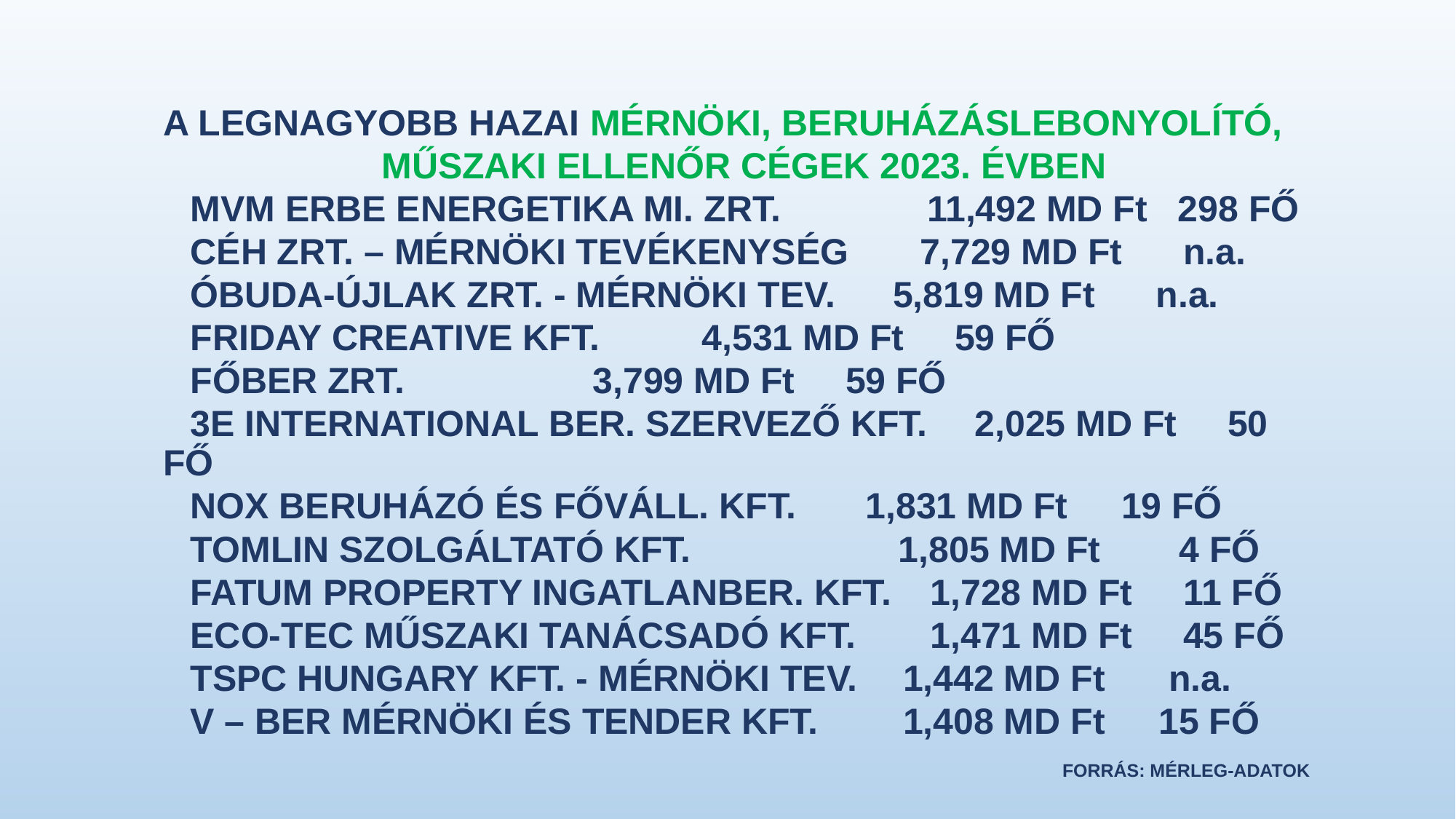

A LEGNAGYOBB HAZAI MÉRNÖKI, BERUHÁZÁSLEBONYOLÍTÓ,
		             		MŰSZAKI ELLENŐR CÉGEK 2023. ÉVBEN
	MVM ERBE ENERGETIKA MI. ZRT.	           	11,492 MD Ft   298 FŐ
	CÉH ZRT. – MÉRNÖKI TEVÉKENYSÉG   	  7,729 MD Ft      n.a.
	ÓBUDA-ÚJLAK ZRT. - MÉRNÖKI TEV.   	  5,819 MD Ft      n.a.
	FRIDAY CREATIVE KFT.			  4,531 MD Ft     59 FŐ
	FŐBER ZRT. 				   	  3,799 MD Ft     59 FŐ
	3E INTERNATIONAL BER. SZERVEZŐ KFT.  	  2,025 MD Ft     50 FŐ
	NOX BERUHÁZÓ ÉS FŐVÁLL. KFT.		  1,831 MD Ft	   19 FŐ
	TOMLIN SZOLGÁLTATÓ KFT.		                1,805 MD Ft	      4 FŐ
	FATUM PROPERTY INGATLANBER. KFT.	   1,728 MD Ft     11 FŐ
	ECO-TEC MŰSZAKI TANÁCSADÓ KFT.   	   1,471 MD Ft     45 FŐ
	TSPC HUNGARY KFT. - MÉRNÖKI TEV.	   1,442 MD Ft	     n.a.
	V – BER MÉRNÖKI ÉS TENDER KFT.		   1,408 MD Ft	    15 FŐ
		FORRÁS: MÉRLEG-ADATOK